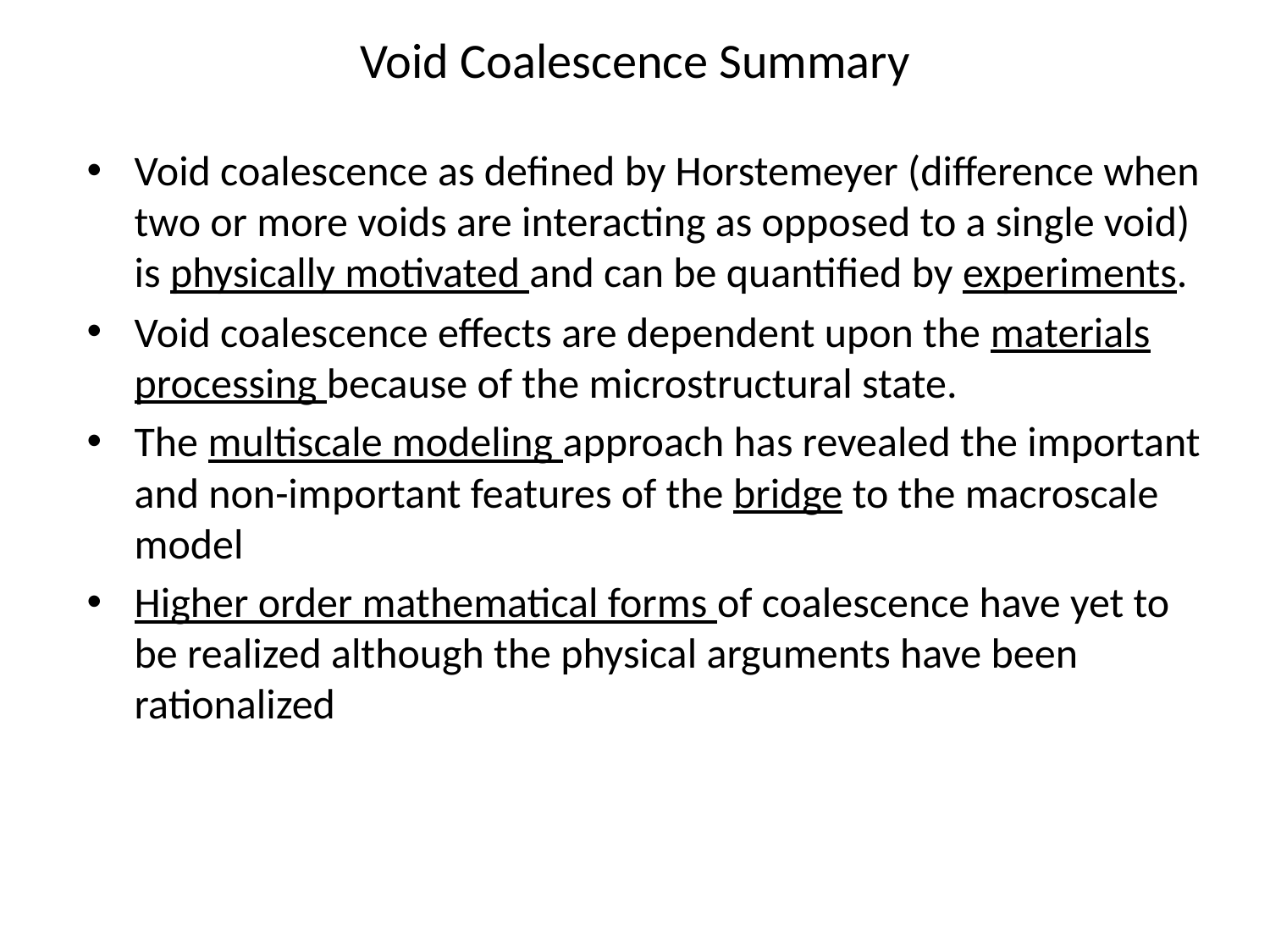

# Void Coalescence Summary
Void coalescence as defined by Horstemeyer (difference when two or more voids are interacting as opposed to a single void) is physically motivated and can be quantified by experiments.
Void coalescence effects are dependent upon the materials processing because of the microstructural state.
The multiscale modeling approach has revealed the important and non-important features of the bridge to the macroscale model
Higher order mathematical forms of coalescence have yet to be realized although the physical arguments have been rationalized